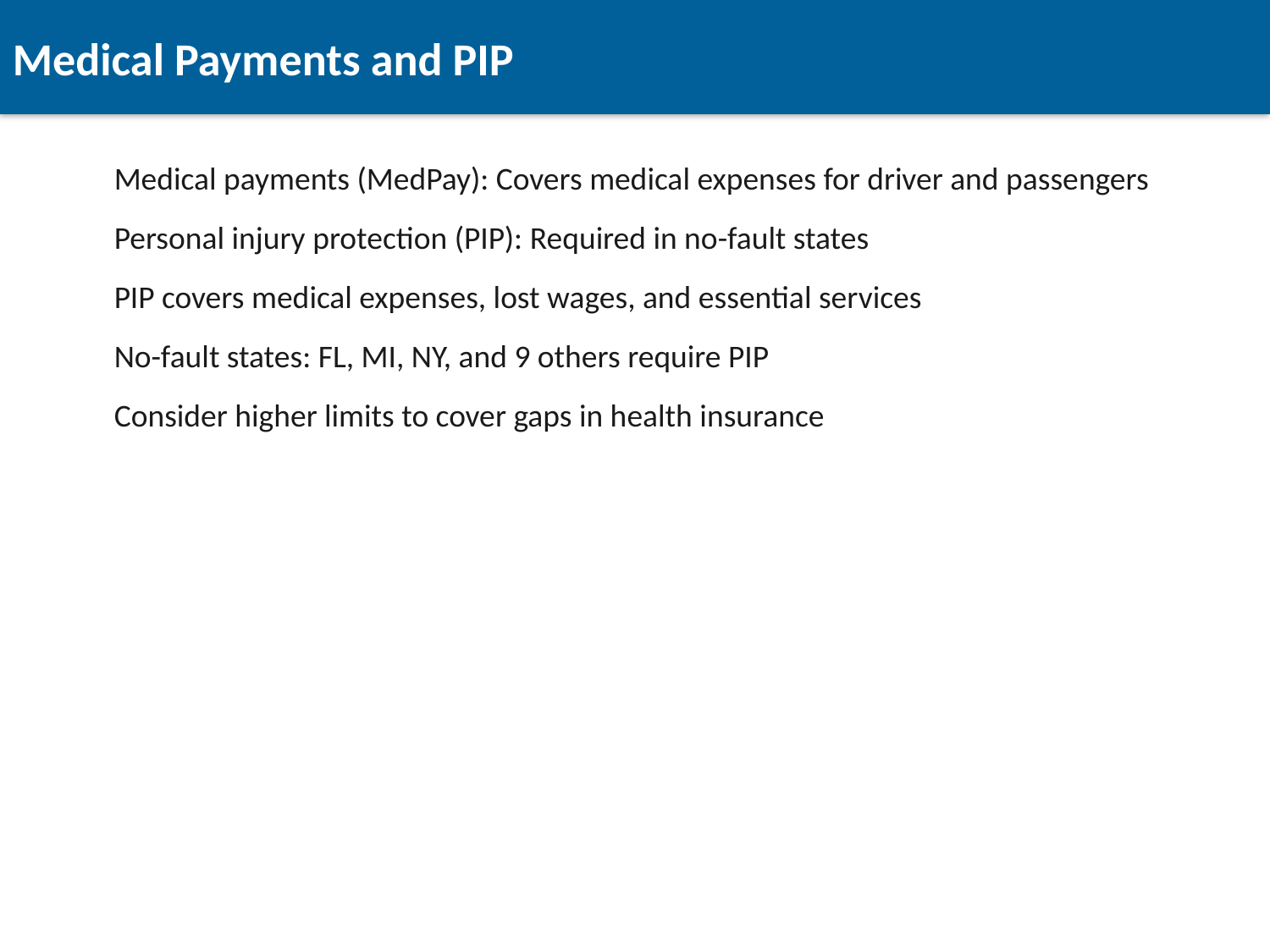

Medical Payments and PIP
Medical payments (MedPay): Covers medical expenses for driver and passengers
Personal injury protection (PIP): Required in no-fault states
PIP covers medical expenses, lost wages, and essential services
No-fault states: FL, MI, NY, and 9 others require PIP
Consider higher limits to cover gaps in health insurance